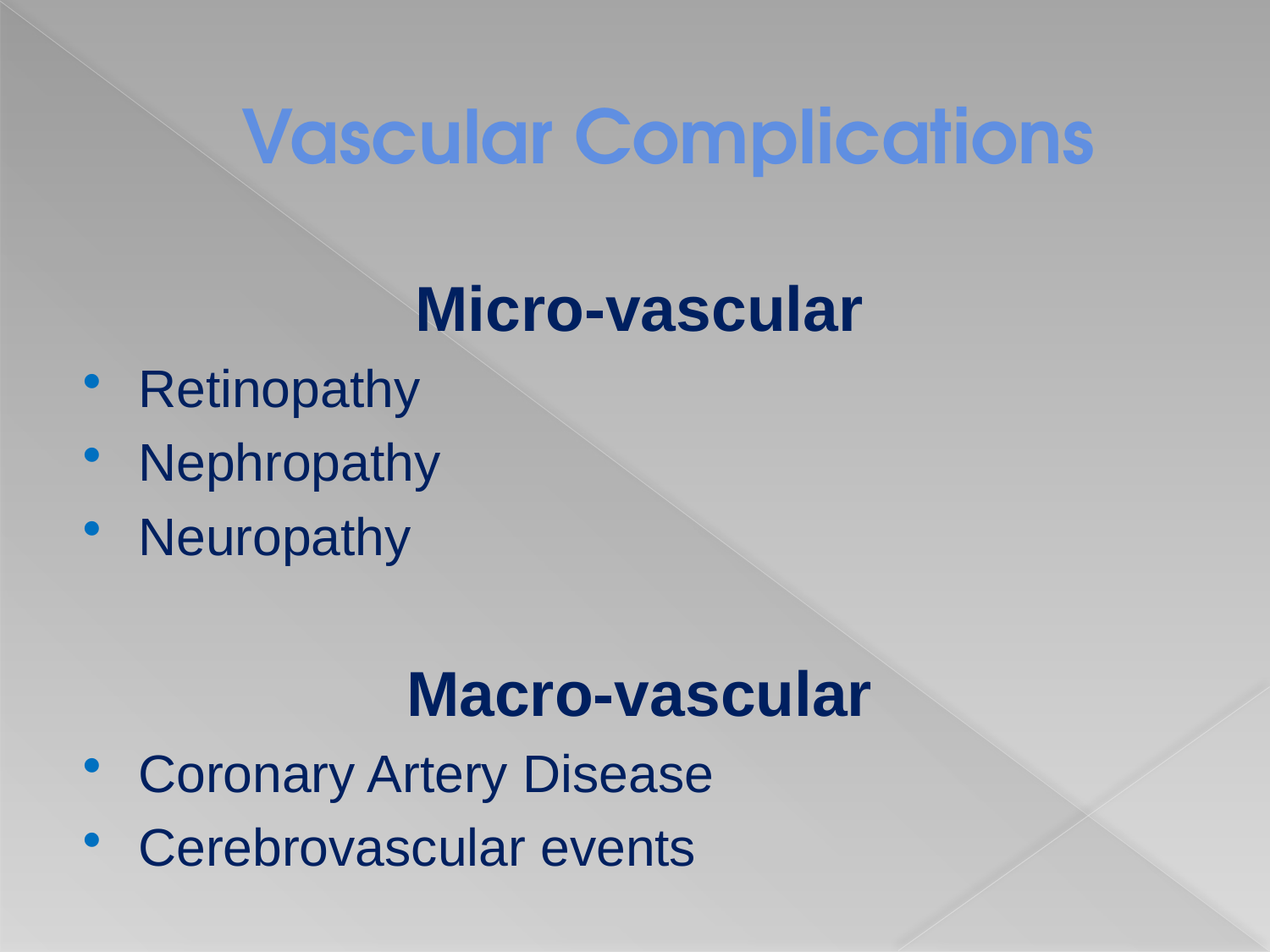

# Vascular Complications
Micro-vascular
Retinopathy
Nephropathy
Neuropathy

Macro-vascular
Coronary Artery Disease
Cerebrovascular events